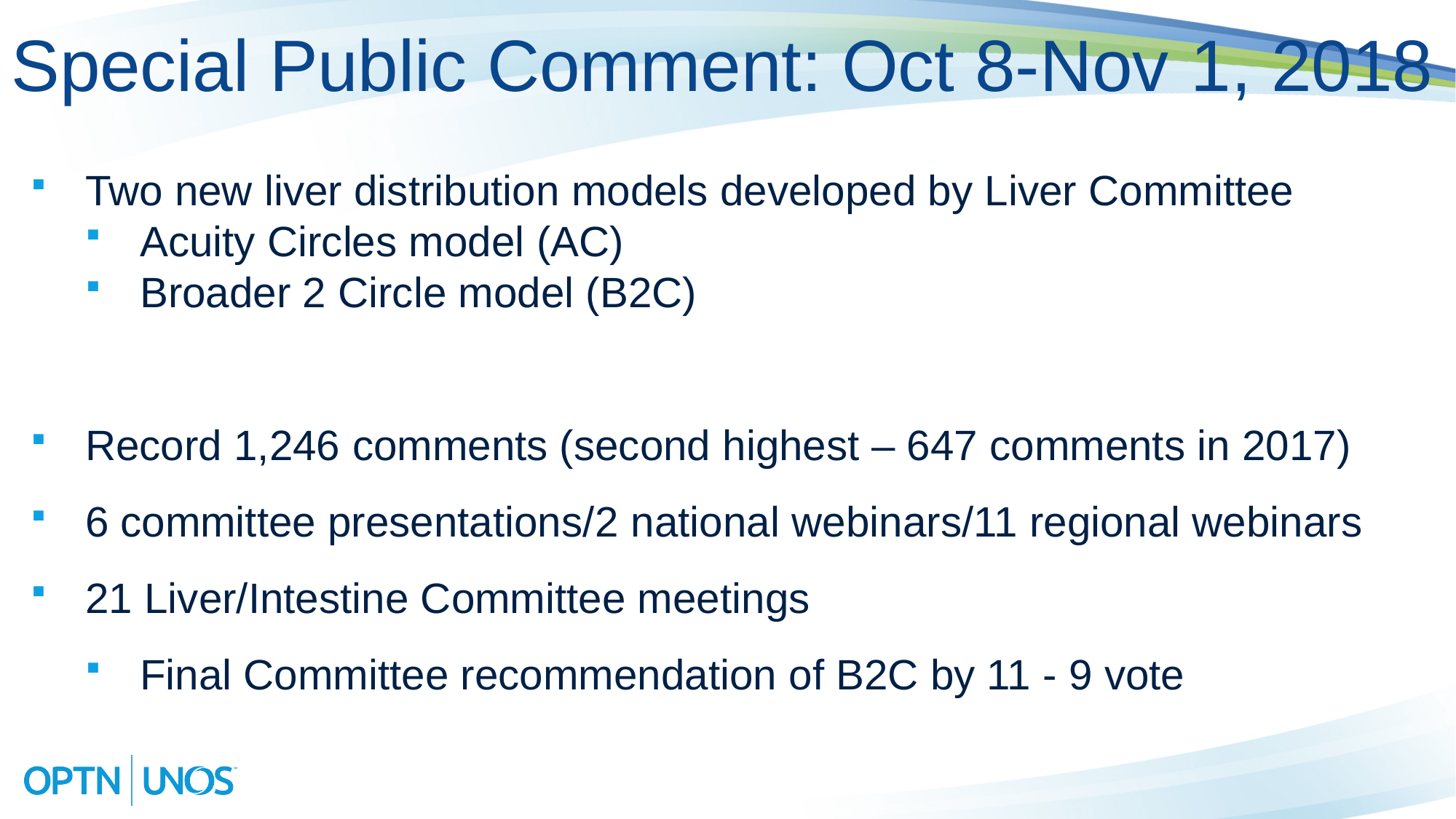

# Special Public Comment: Oct 8-Nov 1, 2018
Two new liver distribution models developed by Liver Committee
Acuity Circles model (AC)
Broader 2 Circle model (B2C)

Record 1,246 comments (second highest – 647 comments in 2017)
6 committee presentations/2 national webinars/11 regional webinars
21 Liver/Intestine Committee meetings
Final Committee recommendation of B2C by 11 - 9 vote